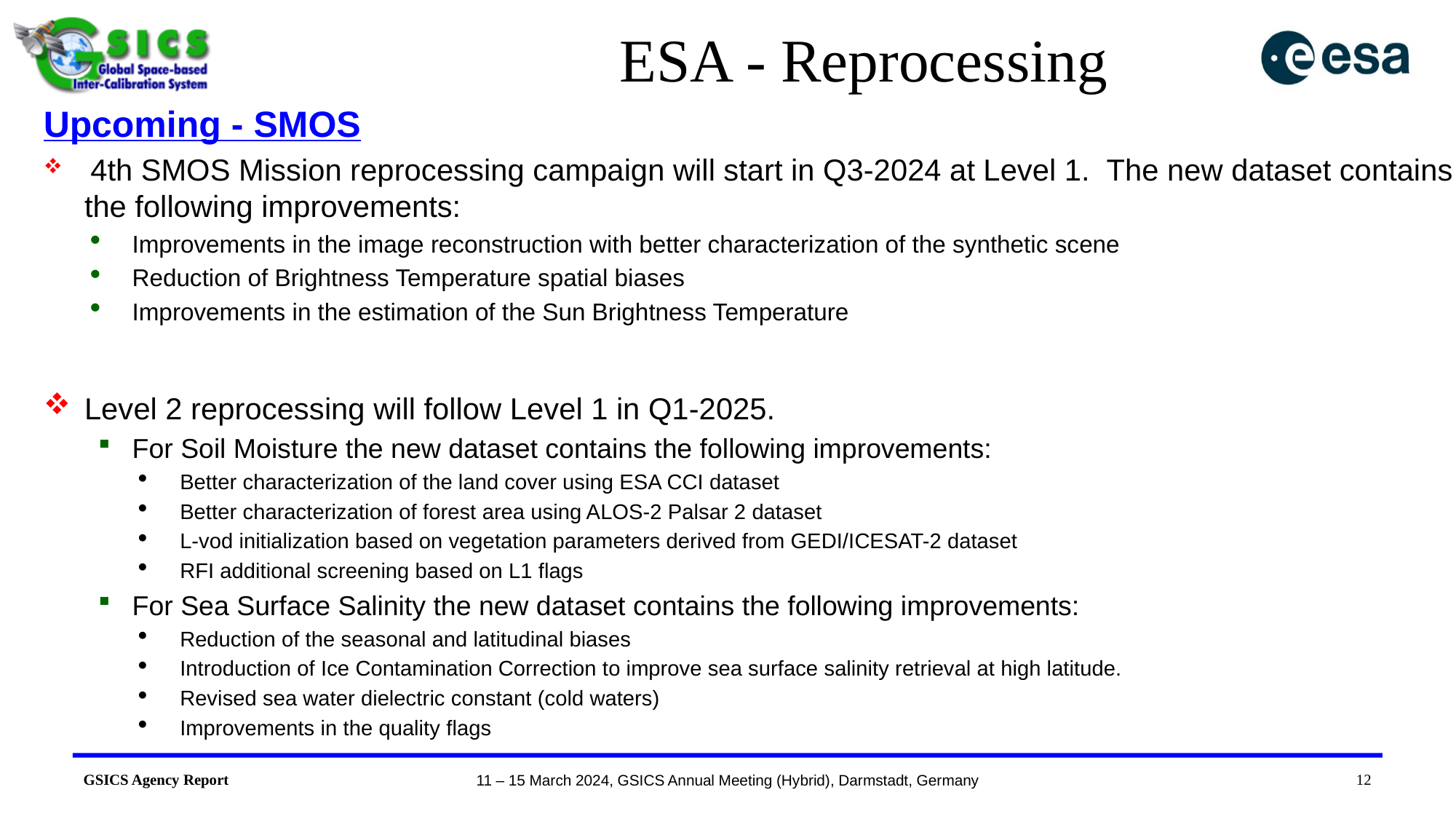

# ESA - Reprocessing
Upcoming - SMOS
 4th SMOS Mission reprocessing campaign will start in Q3-2024 at Level 1.  The new dataset contains the following improvements:
Improvements in the image reconstruction with better characterization of the synthetic scene
Reduction of Brightness Temperature spatial biases
Improvements in the estimation of the Sun Brightness Temperature

Level 2 reprocessing will follow Level 1 in Q1-2025.
For Soil Moisture the new dataset contains the following improvements:
Better characterization of the land cover using ESA CCI dataset
Better characterization of forest area using ALOS-2 Palsar 2 dataset
L-vod initialization based on vegetation parameters derived from GEDI/ICESAT-2 dataset
RFI additional screening based on L1 flags
For Sea Surface Salinity the new dataset contains the following improvements:
Reduction of the seasonal and latitudinal biases
Introduction of Ice Contamination Correction to improve sea surface salinity retrieval at high latitude.
Revised sea water dielectric constant (cold waters)
Improvements in the quality flags

12